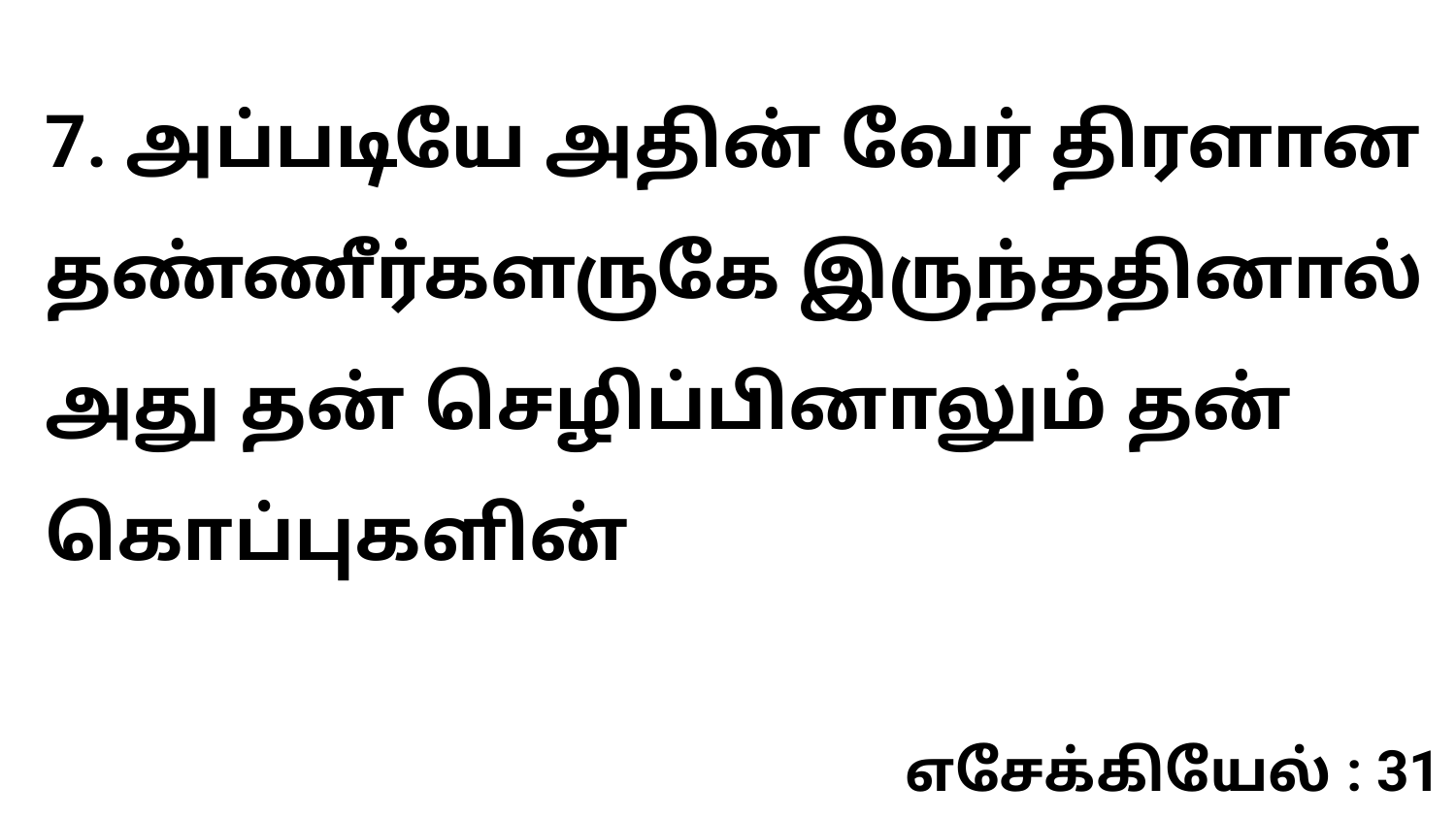

7. அப்படியே அதின் வேர் திரளான தண்ணீர்களருகே இருந்ததினால் அது தன் செழிப்பினாலும் தன் கொப்புகளின்
எசேக்கியேல் : 31